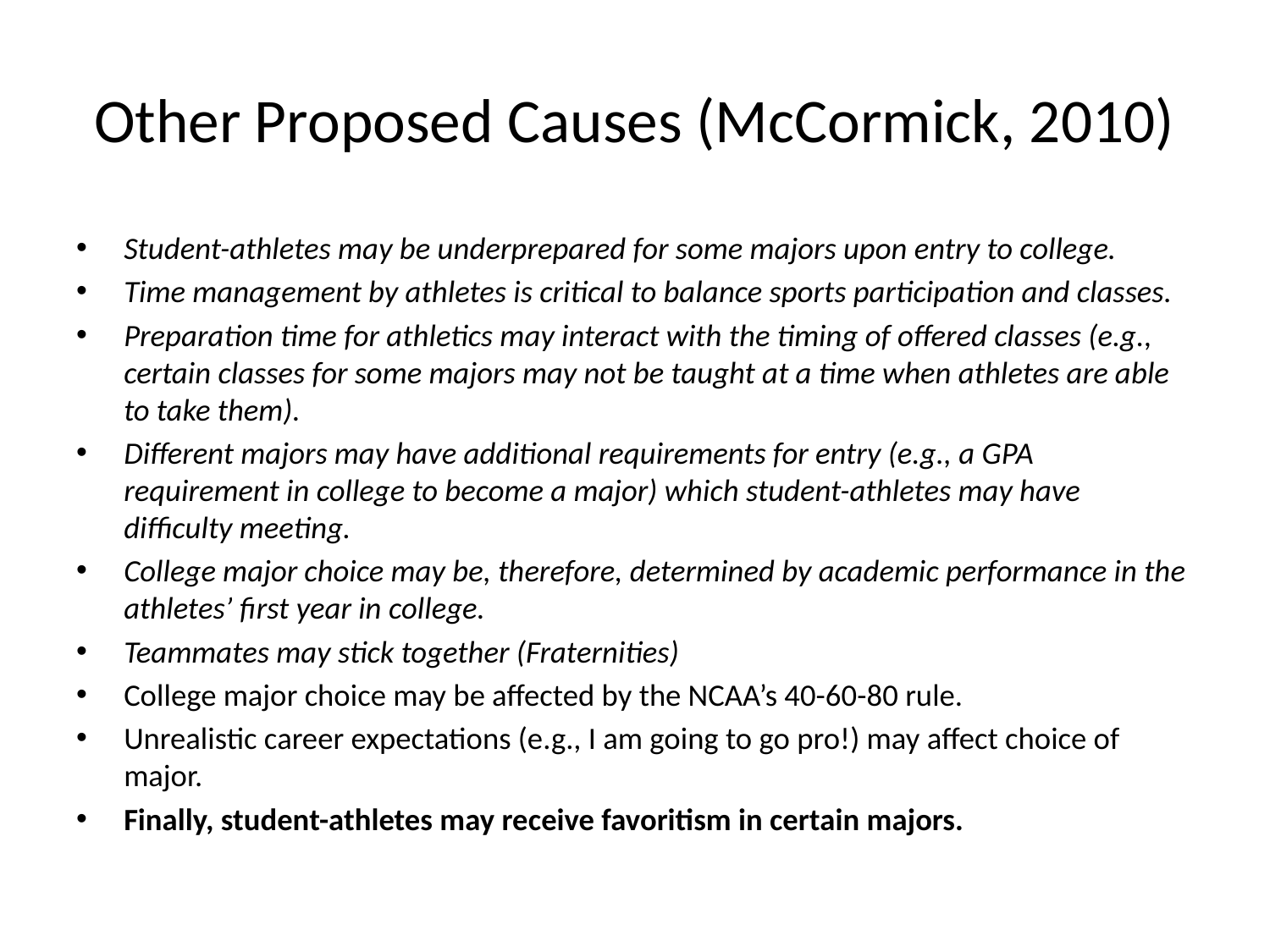

# Other Proposed Causes (McCormick, 2010)
Student-athletes may be underprepared for some majors upon entry to college.
Time management by athletes is critical to balance sports participation and classes.
Preparation time for athletics may interact with the timing of offered classes (e.g., certain classes for some majors may not be taught at a time when athletes are able to take them).
Different majors may have additional requirements for entry (e.g., a GPA requirement in college to become a major) which student-athletes may have difficulty meeting.
College major choice may be, therefore, determined by academic performance in the athletes’ first year in college.
Teammates may stick together (Fraternities)
College major choice may be affected by the NCAA’s 40-60-80 rule.
Unrealistic career expectations (e.g., I am going to go pro!) may affect choice of major.
Finally, student-athletes may receive favoritism in certain majors.